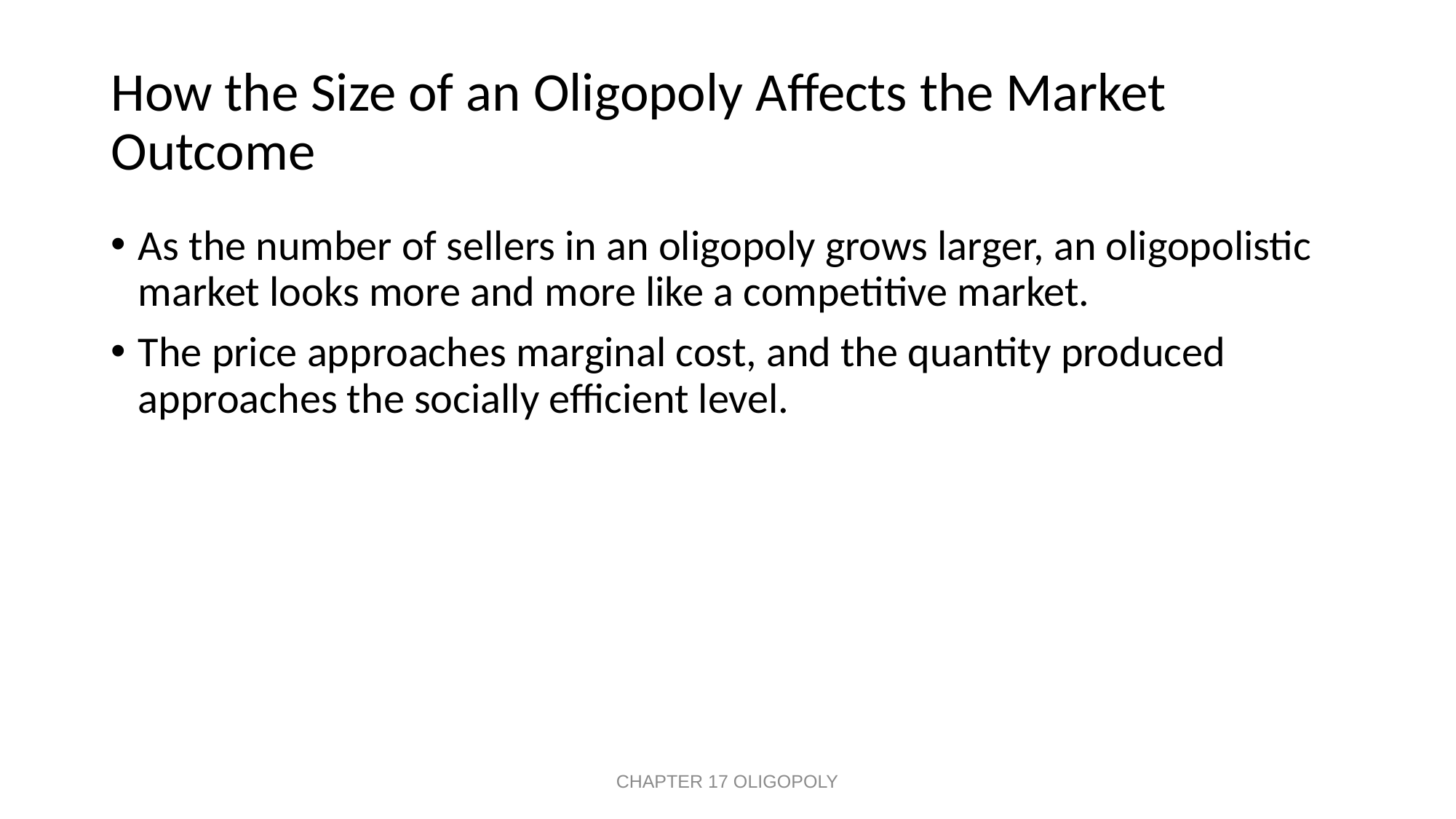

# How the Size of an Oligopoly Affects the Market Outcome
As the number of sellers in an oligopoly grows larger, an oligopolistic market looks more and more like a competitive market.
The price approaches marginal cost, and the quantity produced approaches the socially efficient level.
CHAPTER 17 OLIGOPOLY